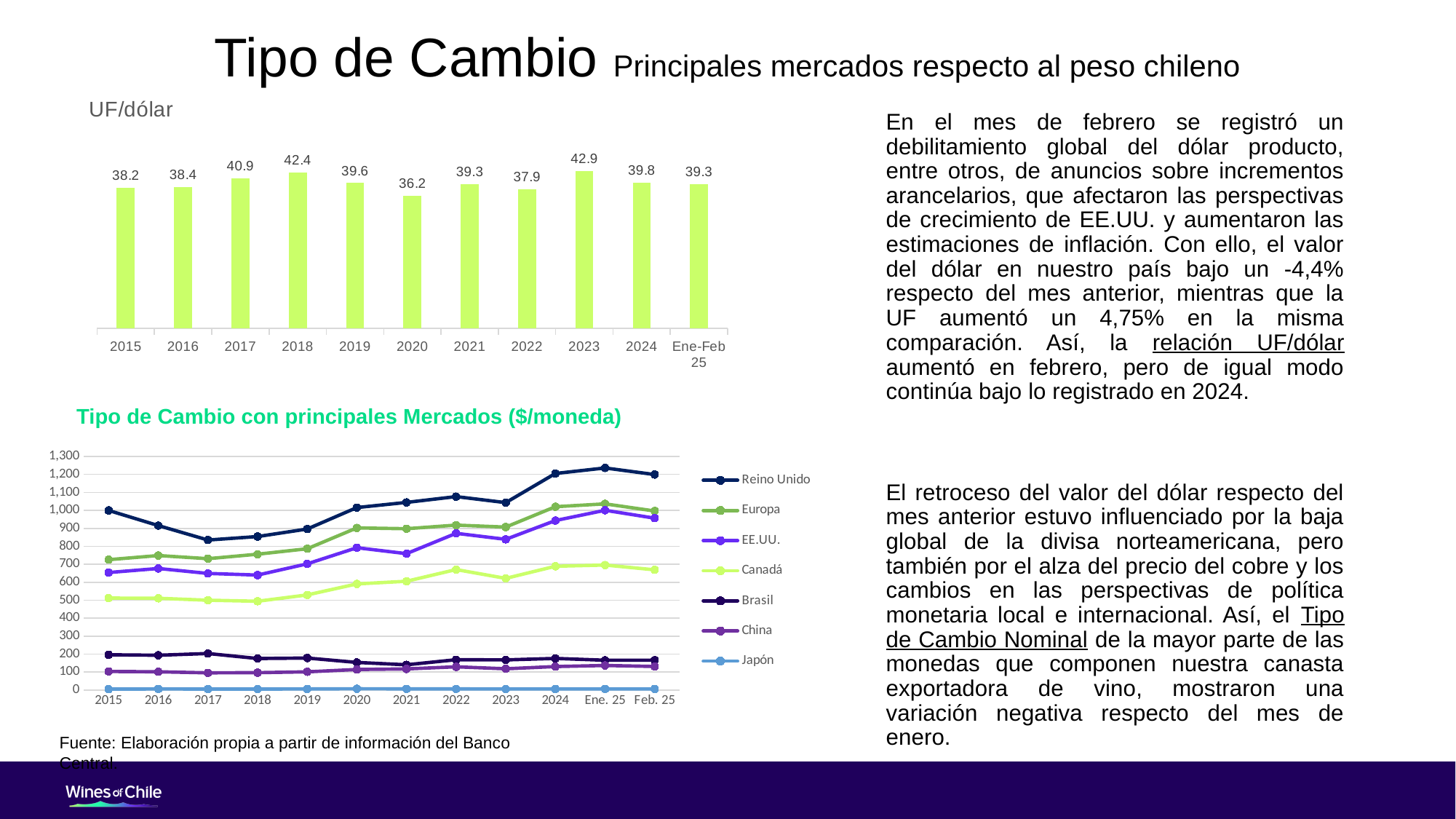

# Tipo de Cambio Principales mercados respecto al peso chileno

### Chart: UF/dólar

| Category | Promedio |
|---|---|
| 2015 | 38.24537191308982 |
| 2016 | 38.44773678200442 |
| 2017 | 40.922144075582594 |
| 2018 | 42.42720256819908 |
| 2019 | 39.642984646001466 |
| 2020 | 36.20048485273514 |
| 2021 | 39.25193951233802 |
| 2022 | 37.883695428589235 |
| 2023 | 42.873921994822986 |
| 2024 | 39.750866109763166 |
| Ene-Feb 25 | 39.27850727855521 |
En el mes de febrero se registró un debilitamiento global del dólar producto, entre otros, de anuncios sobre incrementos arancelarios, que afectaron las perspectivas de crecimiento de EE.UU. y aumentaron las estimaciones de inflación. Con ello, el valor del dólar en nuestro país bajo un -4,4% respecto del mes anterior, mientras que la UF aumentó un 4,75% en la misma comparación. Así, la relación UF/dólar aumentó en febrero, pero de igual modo continúa bajo lo registrado en 2024.

El retroceso del valor del dólar respecto del mes anterior estuvo influenciado por la baja global de la divisa norteamericana, pero también por el alza del precio del cobre y los cambios en las perspectivas de política monetaria local e internacional. Así, el Tipo de Cambio Nominal de la mayor parte de las monedas que componen nuestra canasta exportadora de vino, mostraron una variación negativa respecto del mes de enero.
Tipo de Cambio con principales Mercados ($/moneda)

### Chart

| Category | Reino Unido | Europa | EE.UU. | Canadá | Brasil | China | Japón |
|---|---|---|---|---|---|---|---|
| 2015 | 999.794310248605 | 725.8426333045178 | 654.249 | 511.9285600939712 | 196.5993563130411 | 103.80442160389333 | 5.405576233241655 |
| 2016 | 915.3978015867941 | 748.8484642531303 | 676.83242063492 | 510.76904141660094 | 193.8784668801018 | 101.75120501682625 | 6.220221490977739 |
| 2017 | 835.1782661471103 | 731.4382019807317 | 649.3287854251 | 499.9269361529828 | 203.53537942907488 | 96.14917034100752 | 5.789809581706418 |
| 2018 | 854.5793146178793 | 756.1244235273344 | 640.290772357724 | 494.3931446657929 | 175.77230370516543 | 96.89554631154292 | 5.799801458791861 |
| 2019 | 896.4131641464575 | 786.614163275735 | 702.631048387097 | 529.4413797545753 | 178.34361331770154 | 101.65117050591456 | 6.443977583785283 |
| 2020 | 1015.7644808787832 | 902.4657549167592 | 792.221832669323 | 590.6832846116673 | 153.99050707338495 | 114.7258936507118 | 7.416720096767225 |
| 2021 | 1044.3464080515894 | 898.0397361019448 | 759.27284 | 605.5964441052693 | 140.7058575684817 | 117.69839857485749 | 6.917779977389994 |
| 2022 | 1076.6095737407097 | 918.0670498350432 | 872.33152 | 670.7124164734487 | 168.95368322377468 | 129.58901607356765 | 6.6521314876718485 |
| 2023 | 1043.27303643725 | 907.212469635627 | 839.073400809716 | 621.657085020243 | 168.104372469635 | 118.404453441296 | 5.98012145748988 |
| 2024 | 1205.36237903226 | 1020.62201612903 | 943.582419354839 | 689.164314516128 | 176.106693548387 | 130.90060483871 | 6.23721774193548 |
| Ene. 25 | 1236.0863926520258 | 1036.343182064236 | 1000.76363636364 | 695.853350189635 | 166.01167227156932 | 136.81906001214315 | 6.392926038368516 |
| Feb. 25 | 1199.4182328823802 | 996.5777863434403 | 956.62 | 669.3910110629841 | 166.16063364135343 | 131.38047558847705 | 6.303567839692669 |
Fuente: Elaboración propia a partir de información del Banco Central.